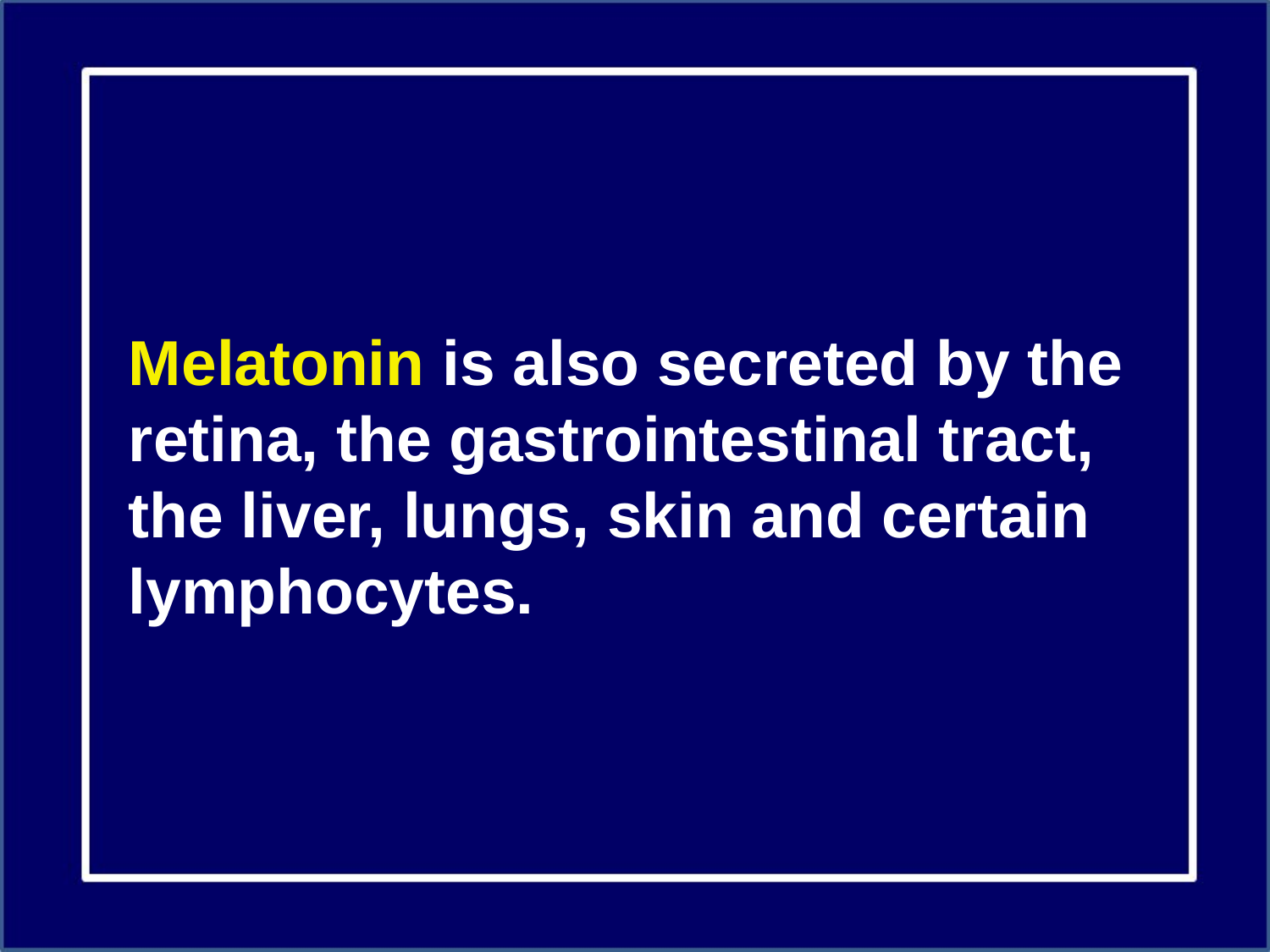

Melatonin is also secreted by the retina, the gastrointestinal tract, the liver, lungs, skin and certain lymphocytes.